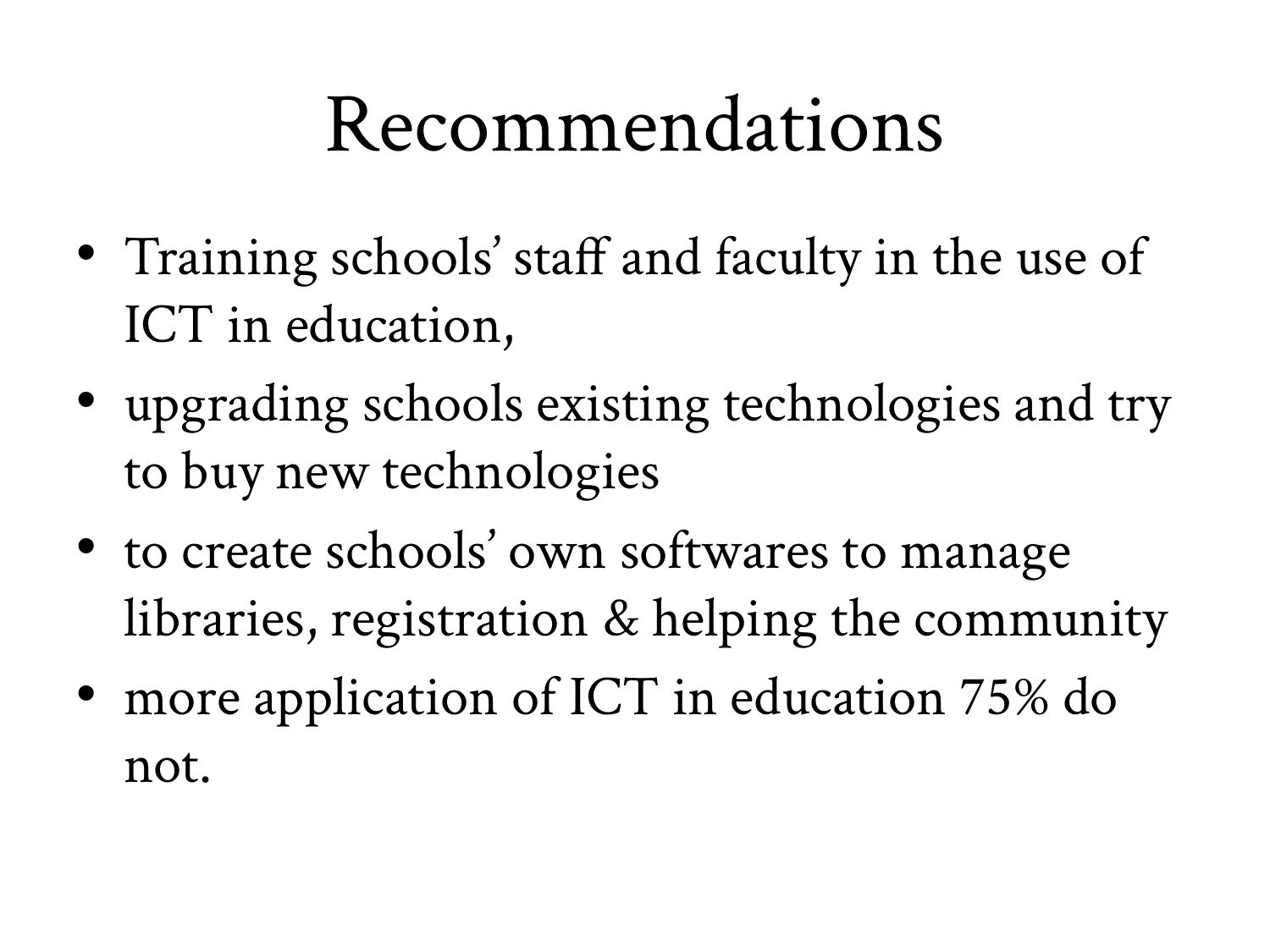

# Recommendations
Training schools’ staff and faculty in the use of ICT in education,
upgrading schools existing technologies and try to buy new technologies
to create schools’ own softwares to manage  libraries, registration & helping the community
more application of ICT in education 75% do not.